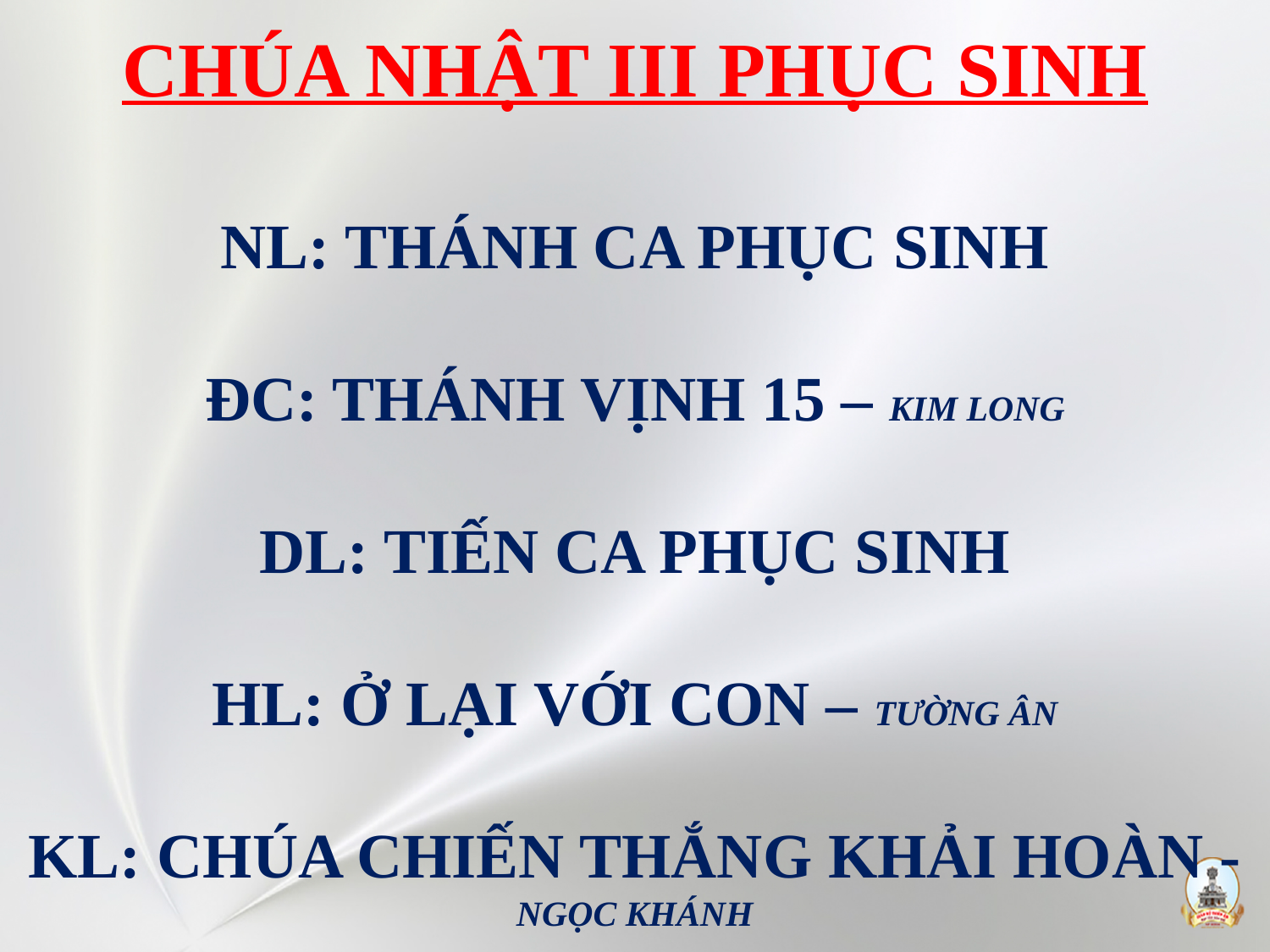

# CHÚA NHẬT III PHỤC SINH NL: THÁNH CA PHỤC SINH ĐC: THÁNH VỊNH 15 – KIM LONG DL: TIẾN CA PHỤC SINH HL: Ở LẠI VỚI CON – TƯỜNG ÂN KL: CHÚA CHIẾN THẮNG KHẢI HOÀN - NGỌC KHÁNH